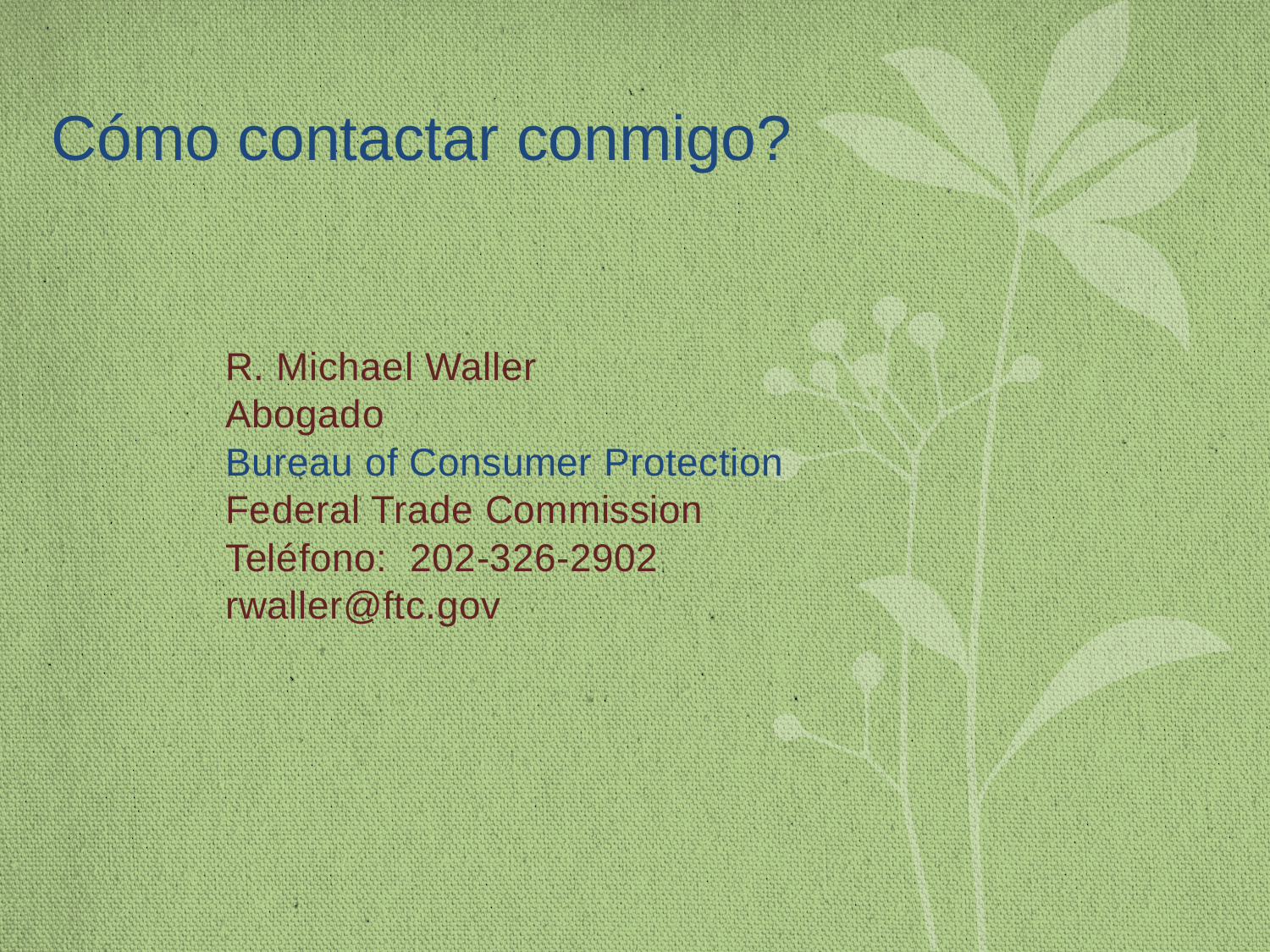

# Cómo contactar conmigo?

R. Michael Waller
Abogado
Bureau of Consumer Protection
Federal Trade Commission
Teléfono:  202-326-2902
rwaller@ftc.gov